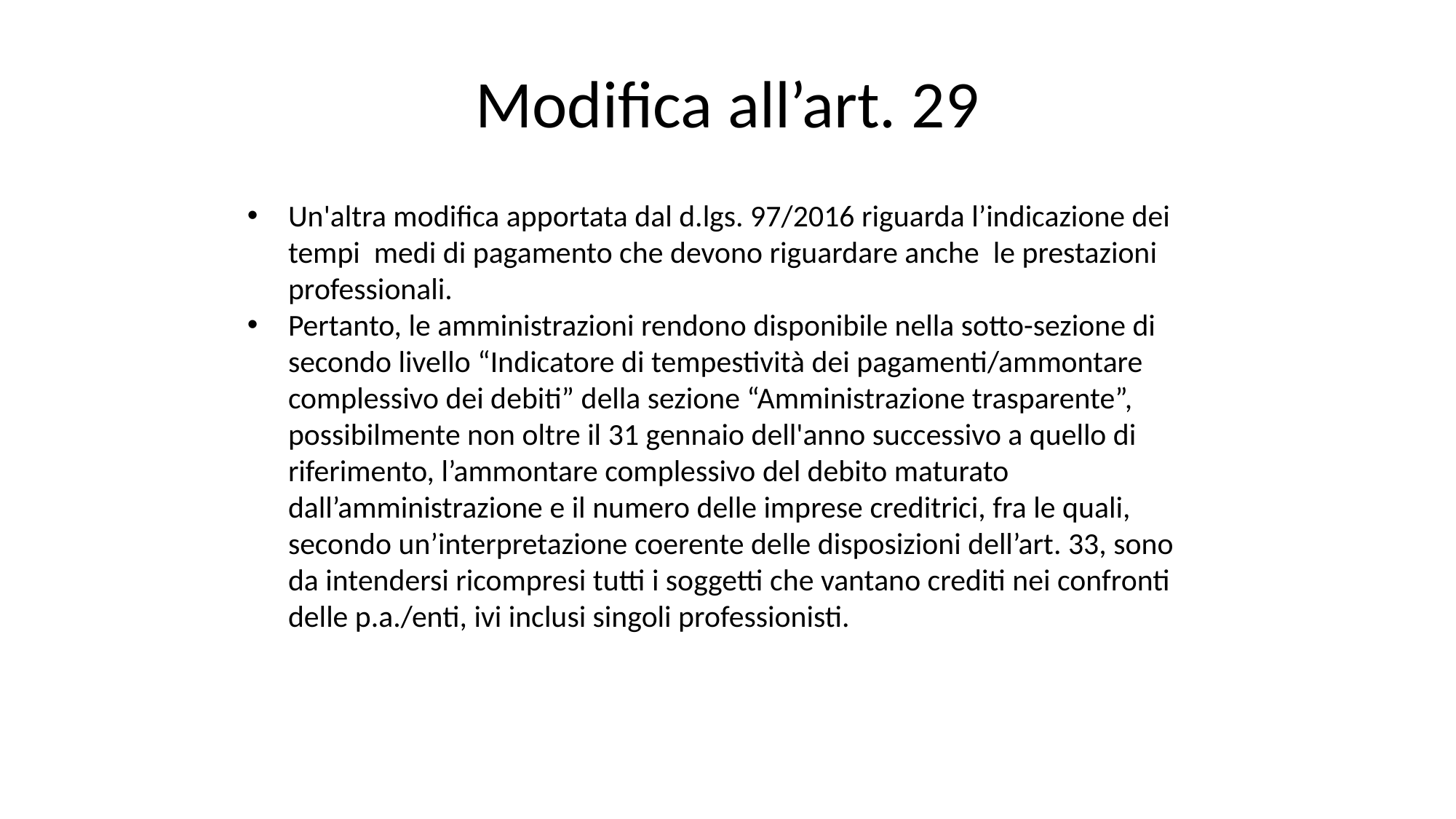

Modifica all’art. 29
Un'altra modifica apportata dal d.lgs. 97/2016 riguarda l’indicazione dei tempi  medi di pagamento che devono riguardare anche  le prestazioni professionali.
Pertanto, le amministrazioni rendono disponibile nella sotto-sezione di secondo livello “Indicatore di tempestività dei pagamenti/ammontare complessivo dei debiti” della sezione “Amministrazione trasparente”, possibilmente non oltre il 31 gennaio dell'anno successivo a quello di riferimento, l’ammontare complessivo del debito maturato dall’amministrazione e il numero delle imprese creditrici, fra le quali, secondo un’interpretazione coerente delle disposizioni dell’art. 33, sono da intendersi ricompresi tutti i soggetti che vantano crediti nei confronti delle p.a./enti, ivi inclusi singoli professionisti.